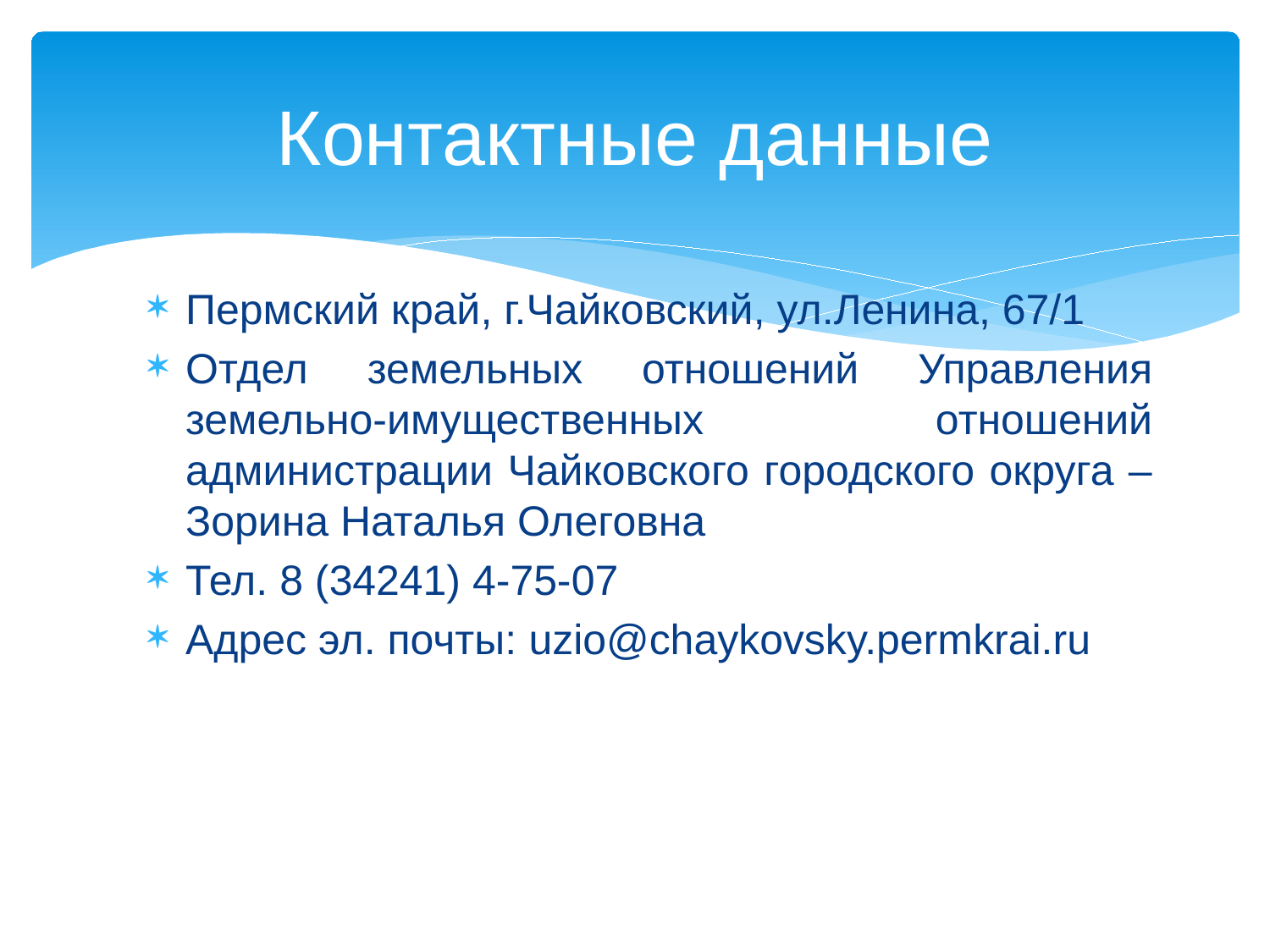

# Контактные данные
Пермский край, г.Чайковский, ул.Ленина, 67/1
Отдел земельных отношений Управления земельно-имущественных отношений администрации Чайковского городского округа – Зорина Наталья Олеговна
Тел. 8 (34241) 4-75-07
Адрес эл. почты: uzio@chaykovsky.permkrai.ru